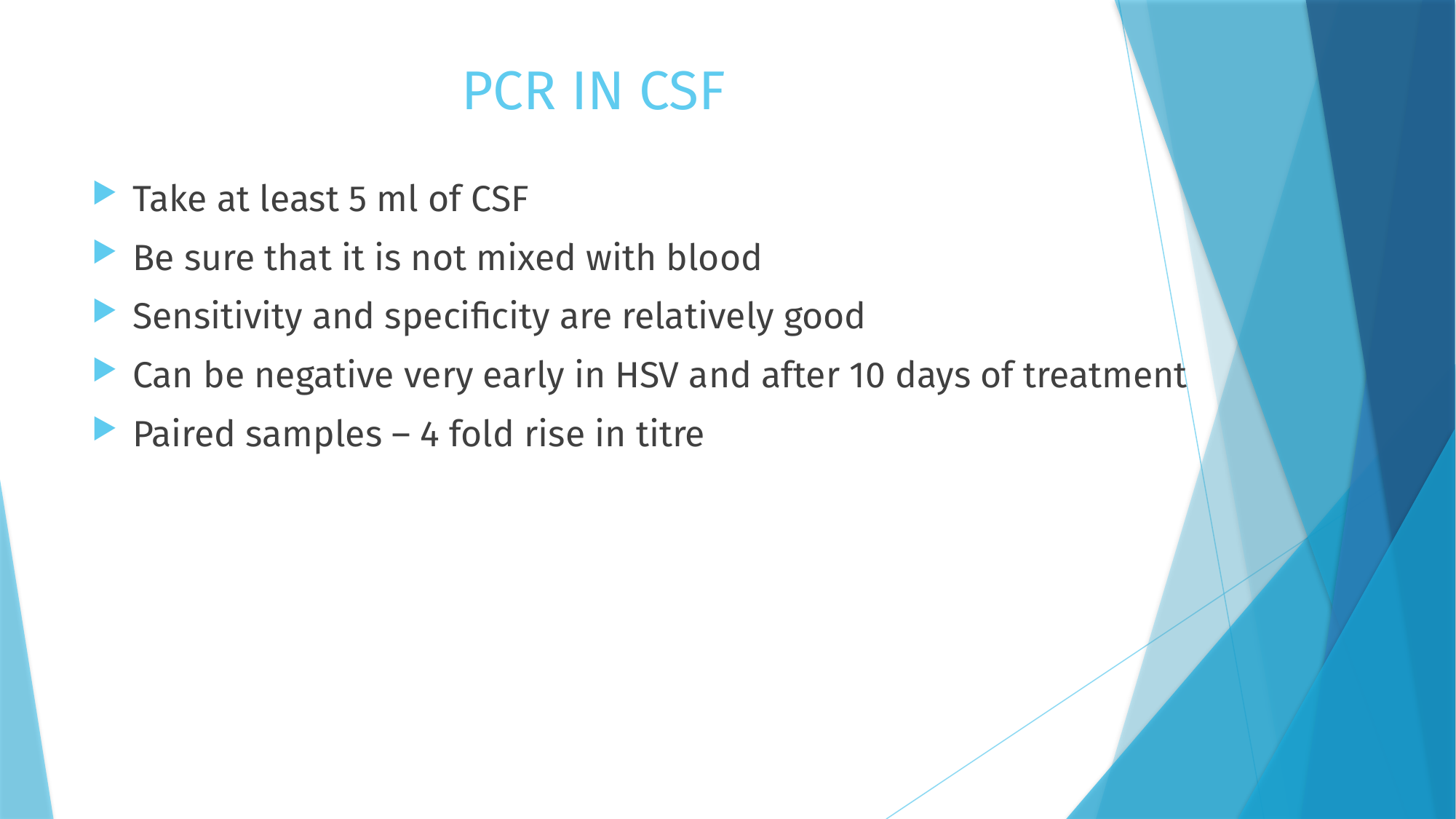

# PCR IN CSF
Take at least 5 ml of CSF
Be sure that it is not mixed with blood
Sensitivity and specificity are relatively good
Can be negative very early in HSV and after 10 days of treatment
Paired samples – 4 fold rise in titre